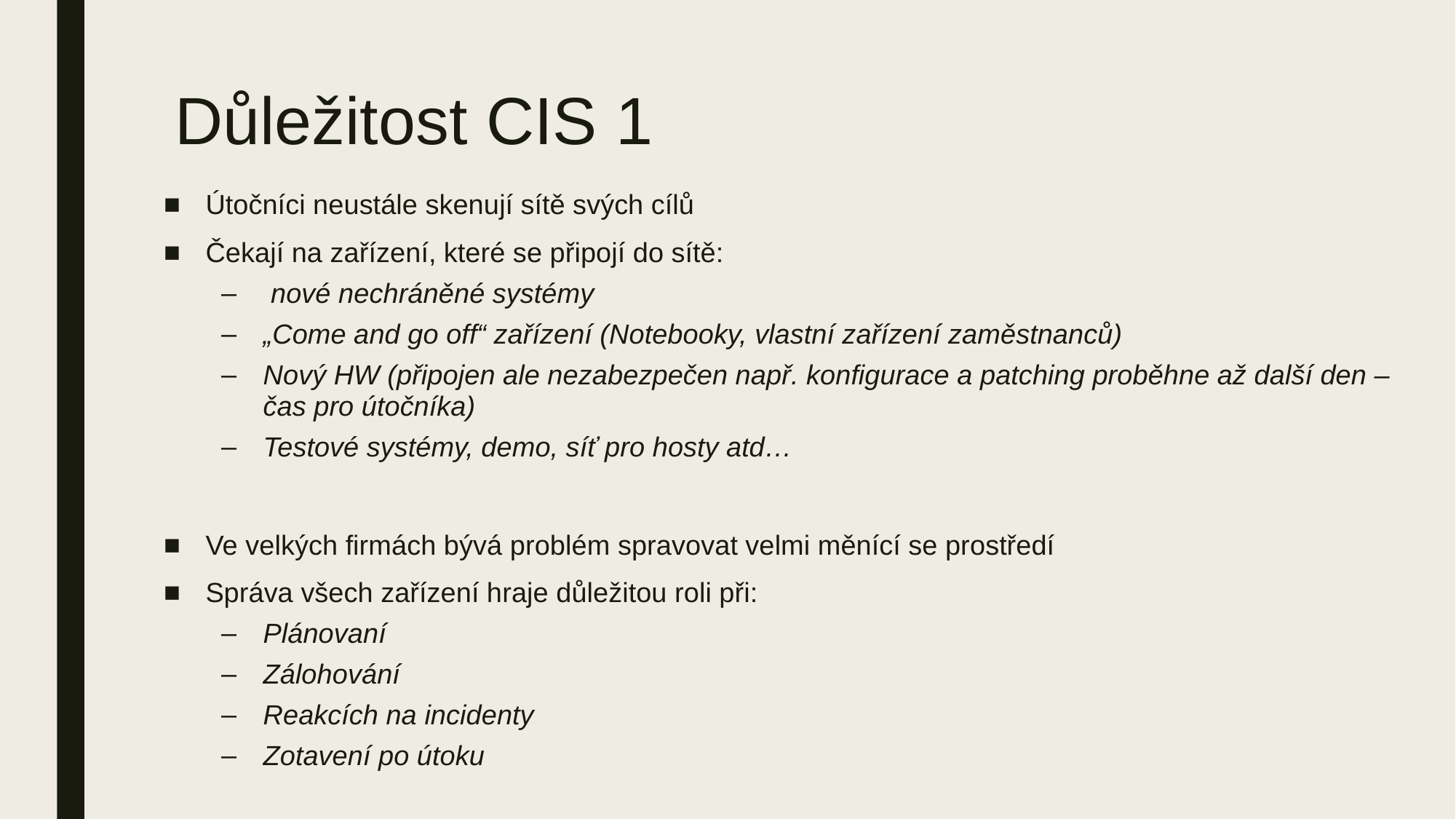

# Důležitost CIS 1
Útočníci neustále skenují sítě svých cílů
Čekají na zařízení, které se připojí do sítě:
 nové nechráněné systémy
„Come and go off“ zařízení (Notebooky, vlastní zařízení zaměstnanců)
Nový HW (připojen ale nezabezpečen např. konfigurace a patching proběhne až další den – čas pro útočníka)
Testové systémy, demo, síť pro hosty atd…

Ve velkých firmách bývá problém spravovat velmi měnící se prostředí
Správa všech zařízení hraje důležitou roli při:
Plánovaní
Zálohování
Reakcích na incidenty
Zotavení po útoku